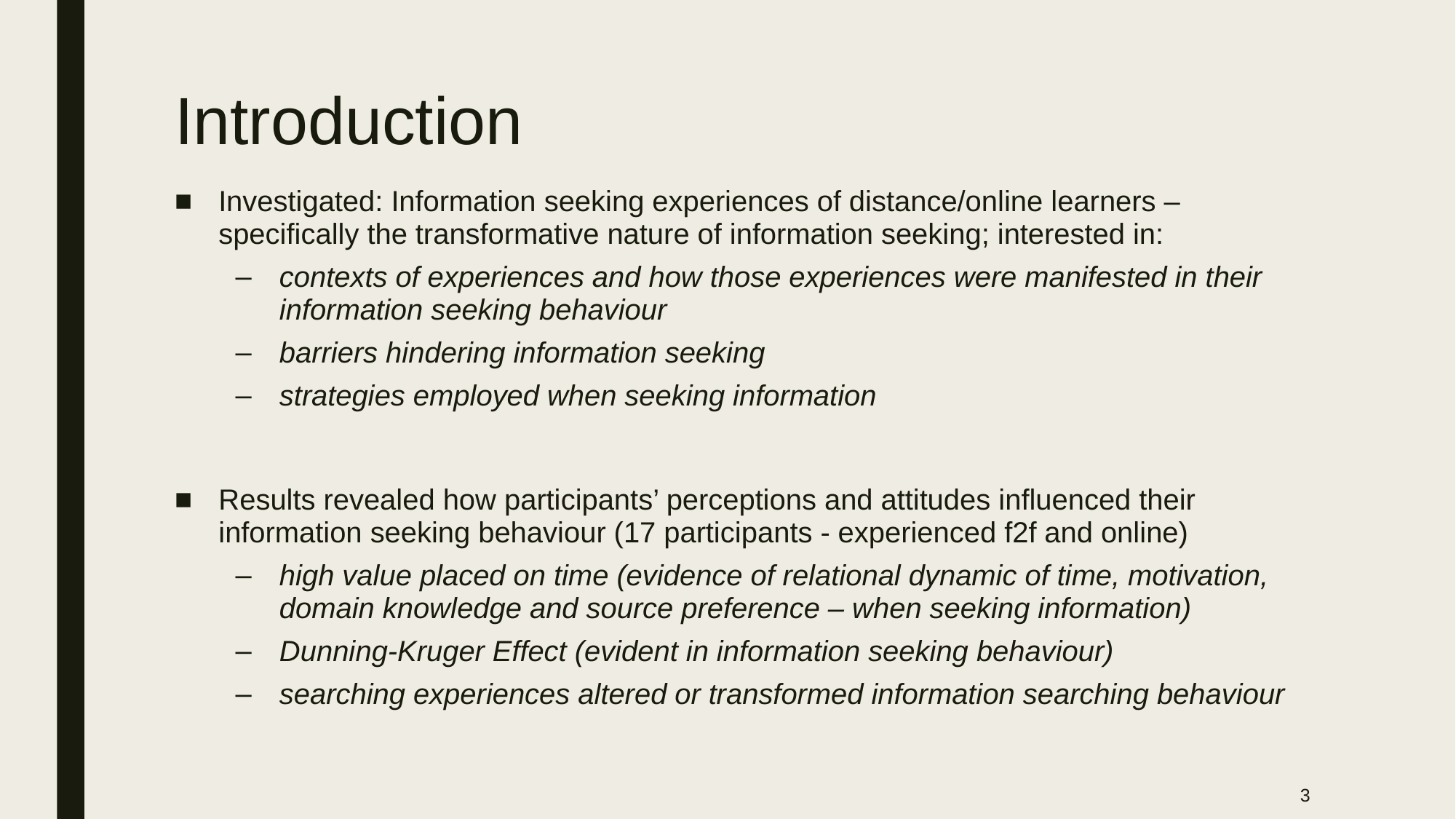

# Introduction
Investigated: Information seeking experiences of distance/online learners – specifically the transformative nature of information seeking; interested in:
contexts of experiences and how those experiences were manifested in their information seeking behaviour
barriers hindering information seeking
strategies employed when seeking information

Results revealed how participants’ perceptions and attitudes influenced their information seeking behaviour (17 participants - experienced f2f and online)
high value placed on time (evidence of relational dynamic of time, motivation, domain knowledge and source preference – when seeking information)
Dunning-Kruger Effect (evident in information seeking behaviour)
searching experiences altered or transformed information searching behaviour

3